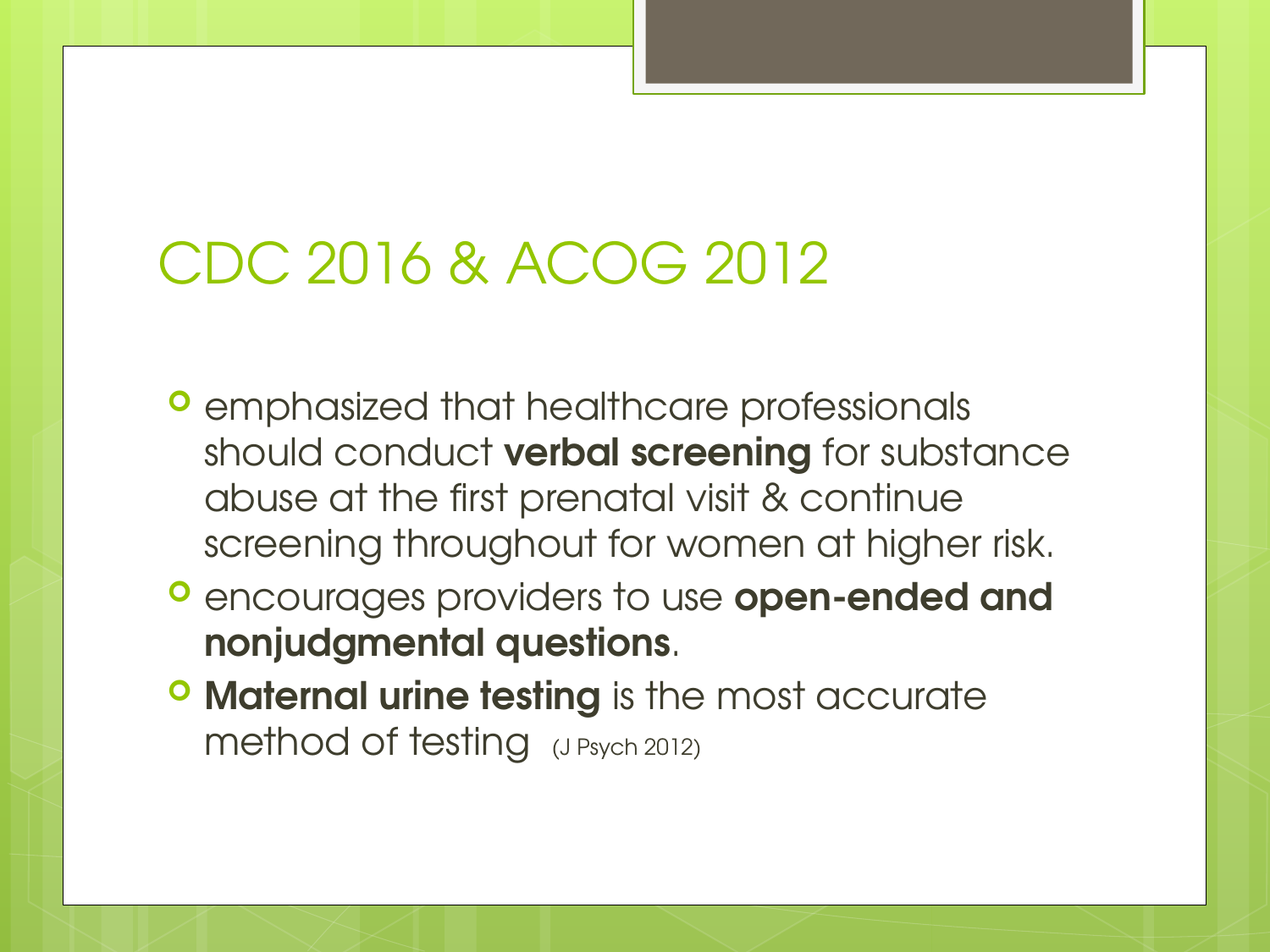

# CDC 2016 & ACOG 2012

emphasized that healthcare professionals should conduct verbal screening for substance abuse at the first prenatal visit & continue screening throughout for women at higher risk.
encourages providers to use open-ended and nonjudgmental questions.
Maternal urine testing is the most accurate method of testing  (J Psych 2012)